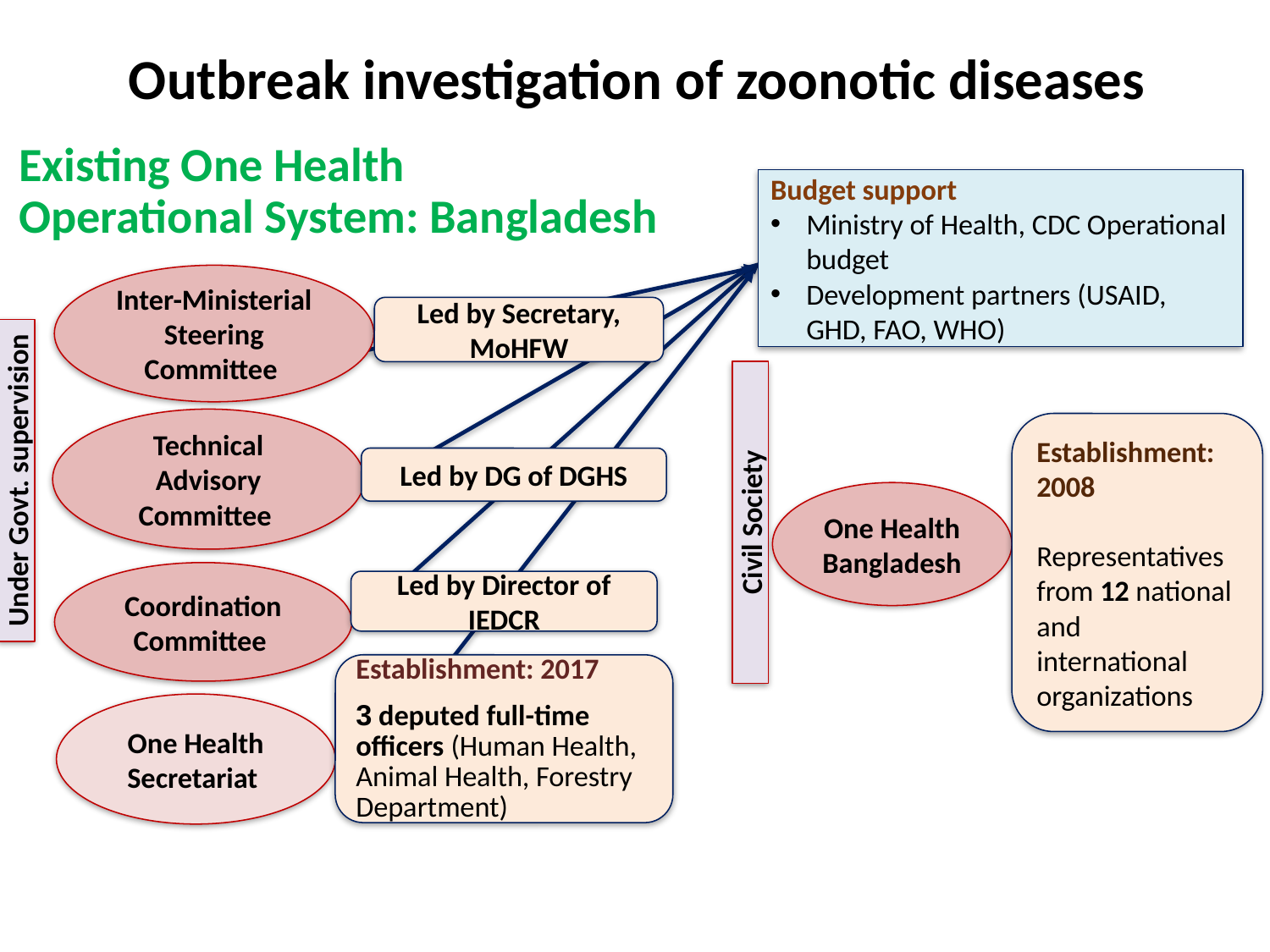

Outbreak investigation of zoonotic diseases
Existing One Health
Operational System: Bangladesh
Budget support
Ministry of Health, CDC Operational budget
Development partners (USAID, GHD, FAO, WHO)
Inter-Ministerial Steering Committee
Led by Secretary, MoHFW
Technical Advisory Committee
Led by DG of DGHS
Establishment: 2008

Representatives from 12 national and international organizations
One Health Bangladesh
Under Govt. supervision
Civil Society
Coordination Committee
Led by Director of IEDCR
Establishment: 2017
3 deputed full-time officers (Human Health, Animal Health, Forestry Department)
One Health Secretariat